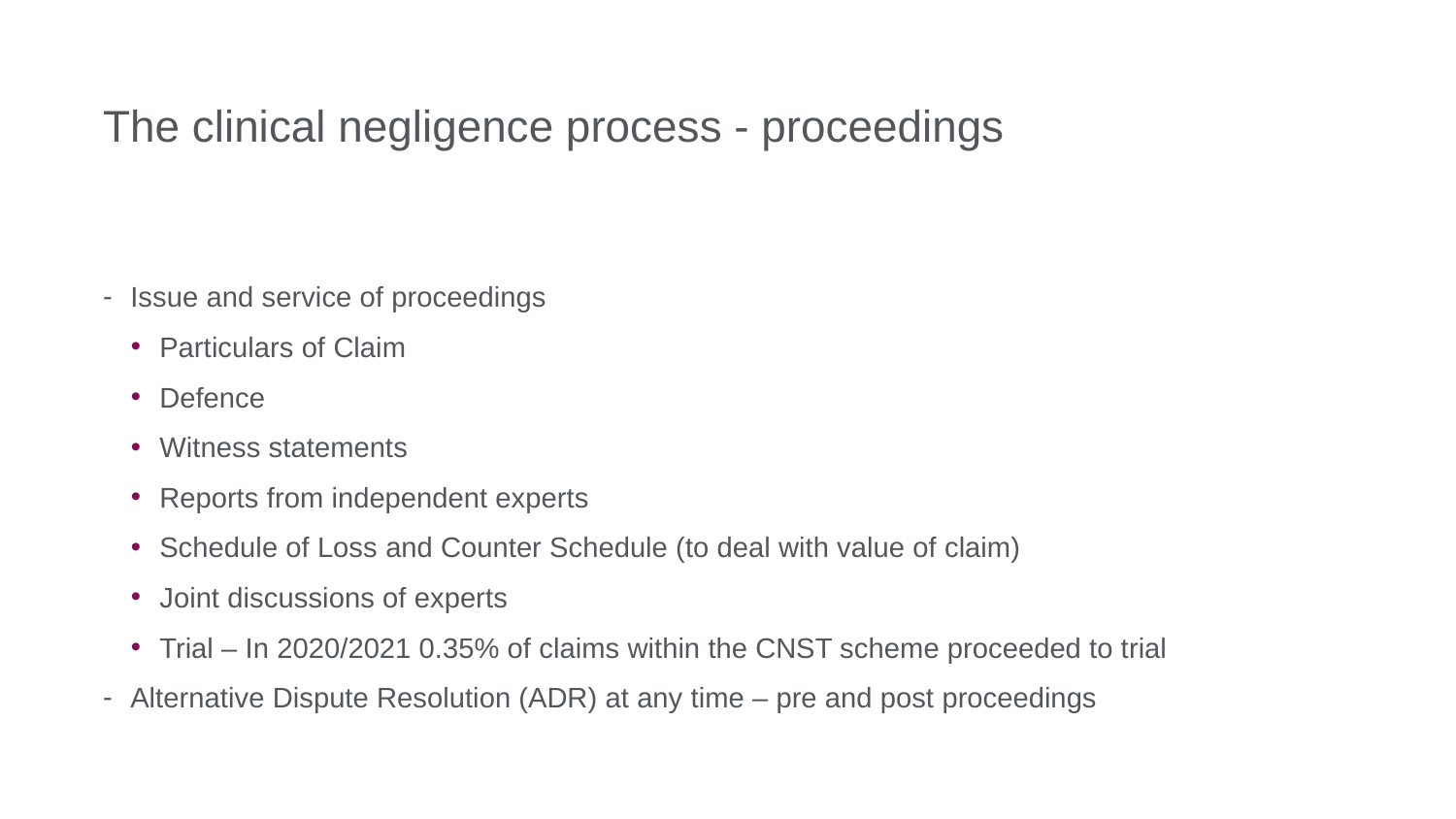

# The clinical negligence process - proceedings
Issue and service of proceedings
Particulars of Claim
Defence
Witness statements
Reports from independent experts
Schedule of Loss and Counter Schedule (to deal with value of claim)
Joint discussions of experts
Trial – In 2020/2021 0.35% of claims within the CNST scheme proceeded to trial
Alternative Dispute Resolution (ADR) at any time – pre and post proceedings